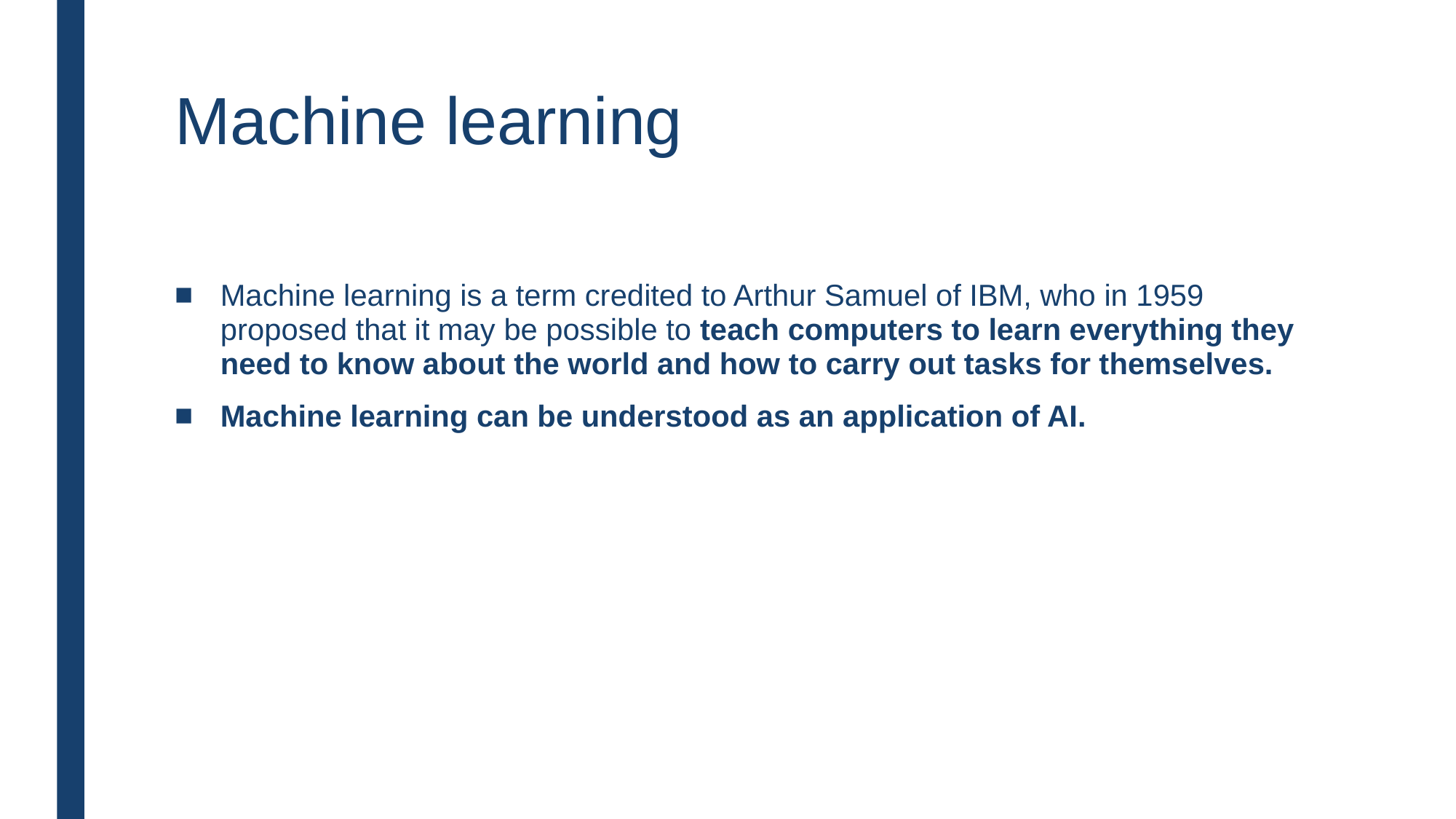

# Machine learning
Machine learning is a term credited to Arthur Samuel of IBM, who in 1959 proposed that it may be possible to teach computers to learn everything they need to know about the world and how to carry out tasks for themselves.
Machine learning can be understood as an application of AI.